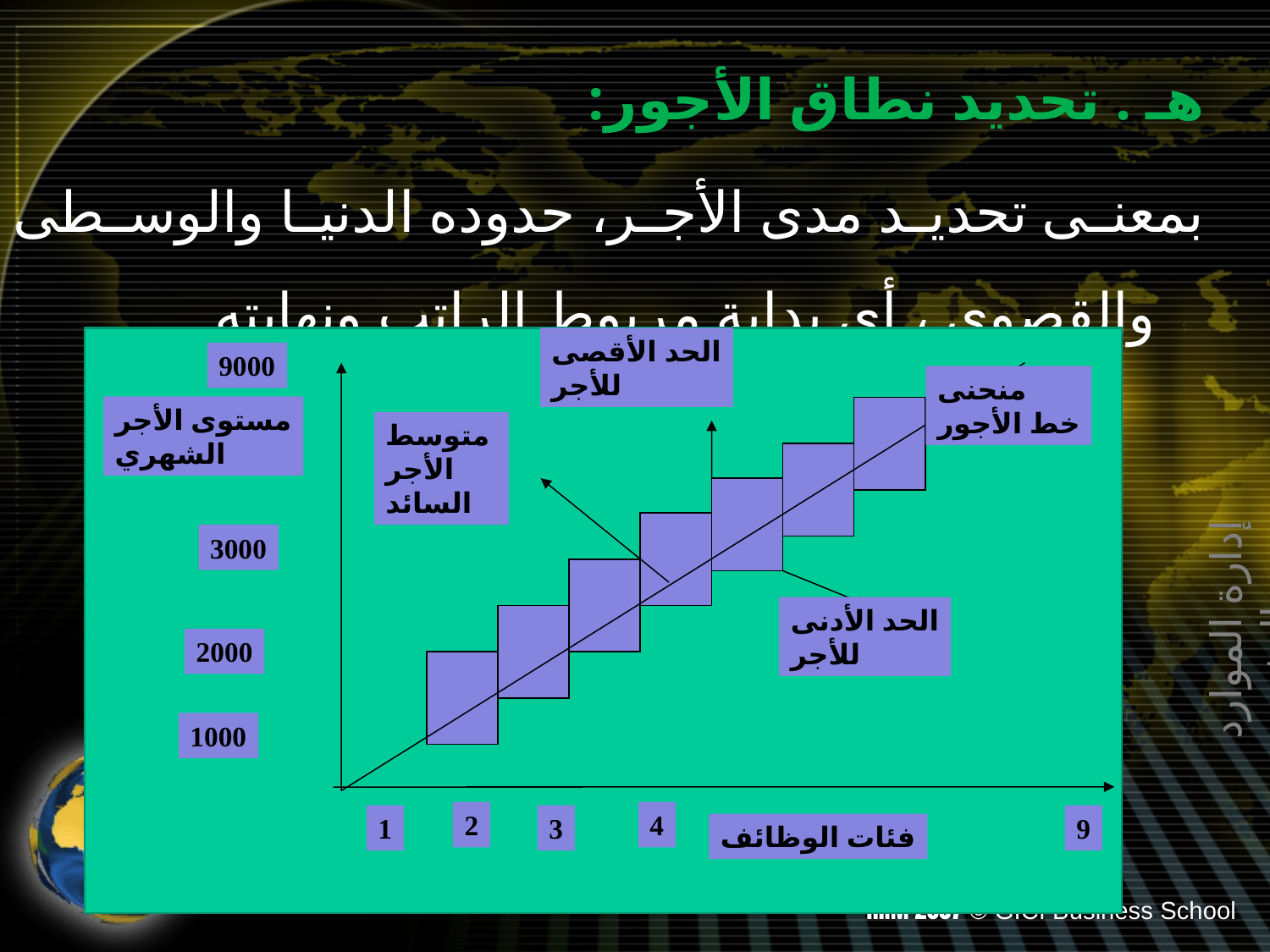

هـ . تحديد نطاق الأجور:
بمعنى تحديد مدى الأجر، حدوده الدنيا والوسطى والقصوى ، أي بداية مربوط الراتب ونهايته.

ويساعد هذا المفهوم في تطبيق مبدأ العدالة فإذا كان نطاق الأجر 2000 ريال فهذا يعني أن الموظف الجديد ذو الحد الأدنى من الأداء يحصل على  4000 ريال في الشهر
( بداية المربوط ) والموظف المرضي يحصل على 5000 والموظف المميز يحصل على 6000  ( نهاية المربوط ) .

الحد الأقصى
للأجر
9000

منحنى
خط الأجور
مستوى الأجر
الشهري

متوسط
الأجر
السائد

3000

الحد الأدنى
للأجر

2000

1000

2
4
1
3
9
فئات الوظائف
إدارة الموارد البشرية